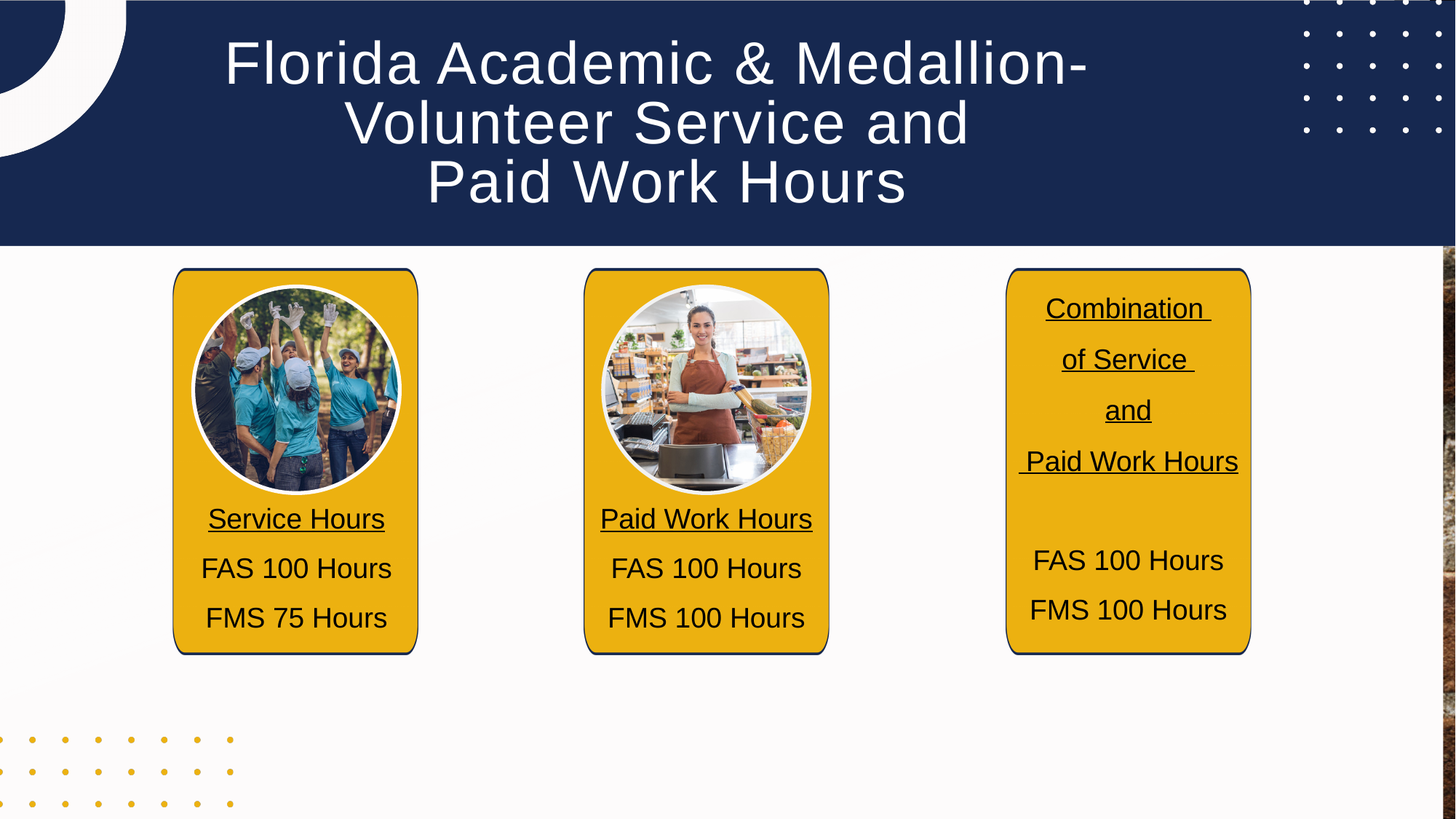

Florida Academic & Medallion-
Volunteer Service and
Paid Work Hours
Combination
of Service
and
 Paid Work Hours

FAS 100 Hours
FMS 100 Hours

Service Hours
FAS 100 Hours
FMS 75 Hours
Paid Work Hours
FAS 100 Hours
FMS 100 Hours